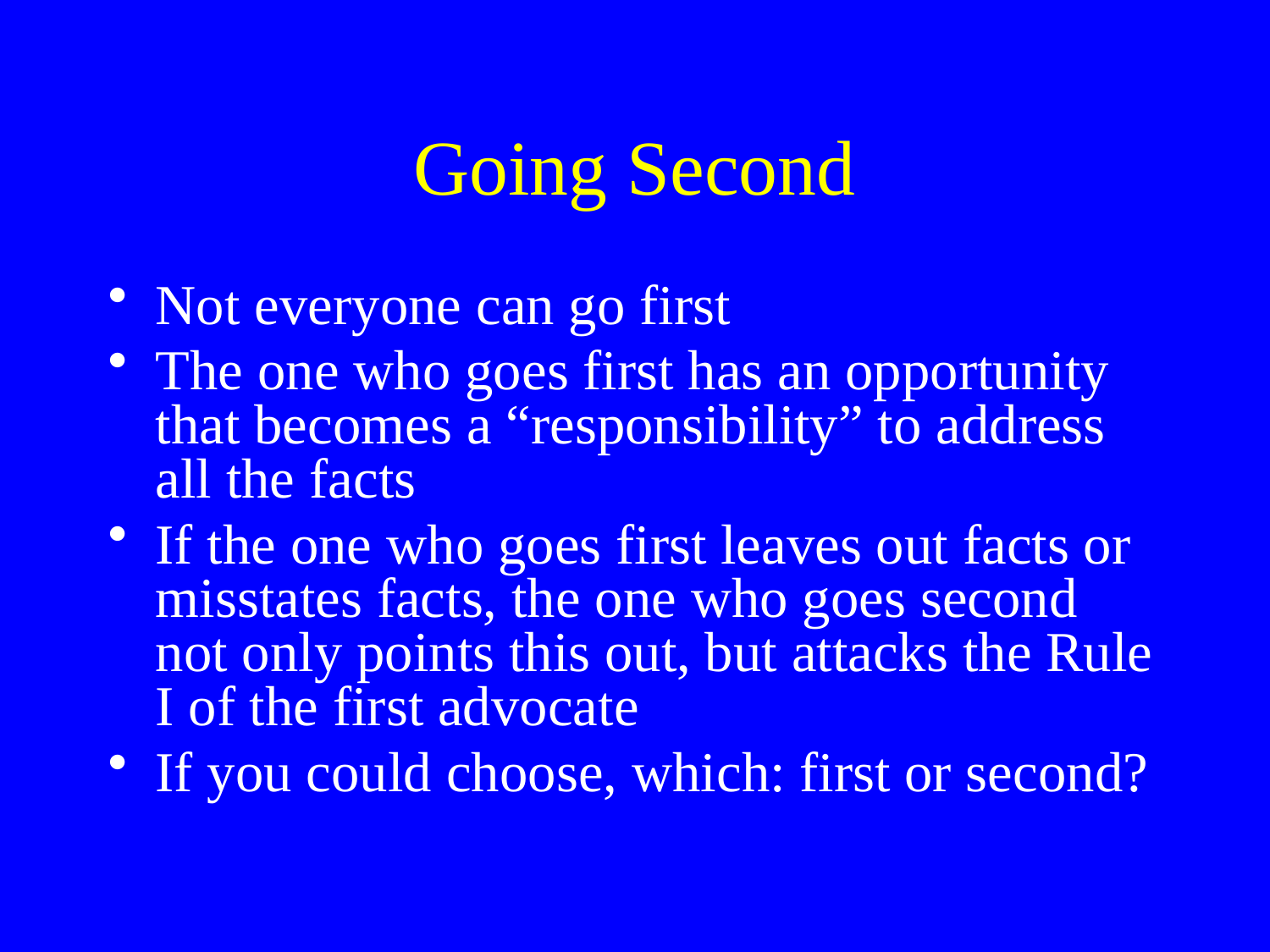

# Going Second
Not everyone can go first
The one who goes first has an opportunity that becomes a “responsibility” to address all the facts
If the one who goes first leaves out facts or misstates facts, the one who goes second not only points this out, but attacks the Rule I of the first advocate
If you could choose, which: first or second?